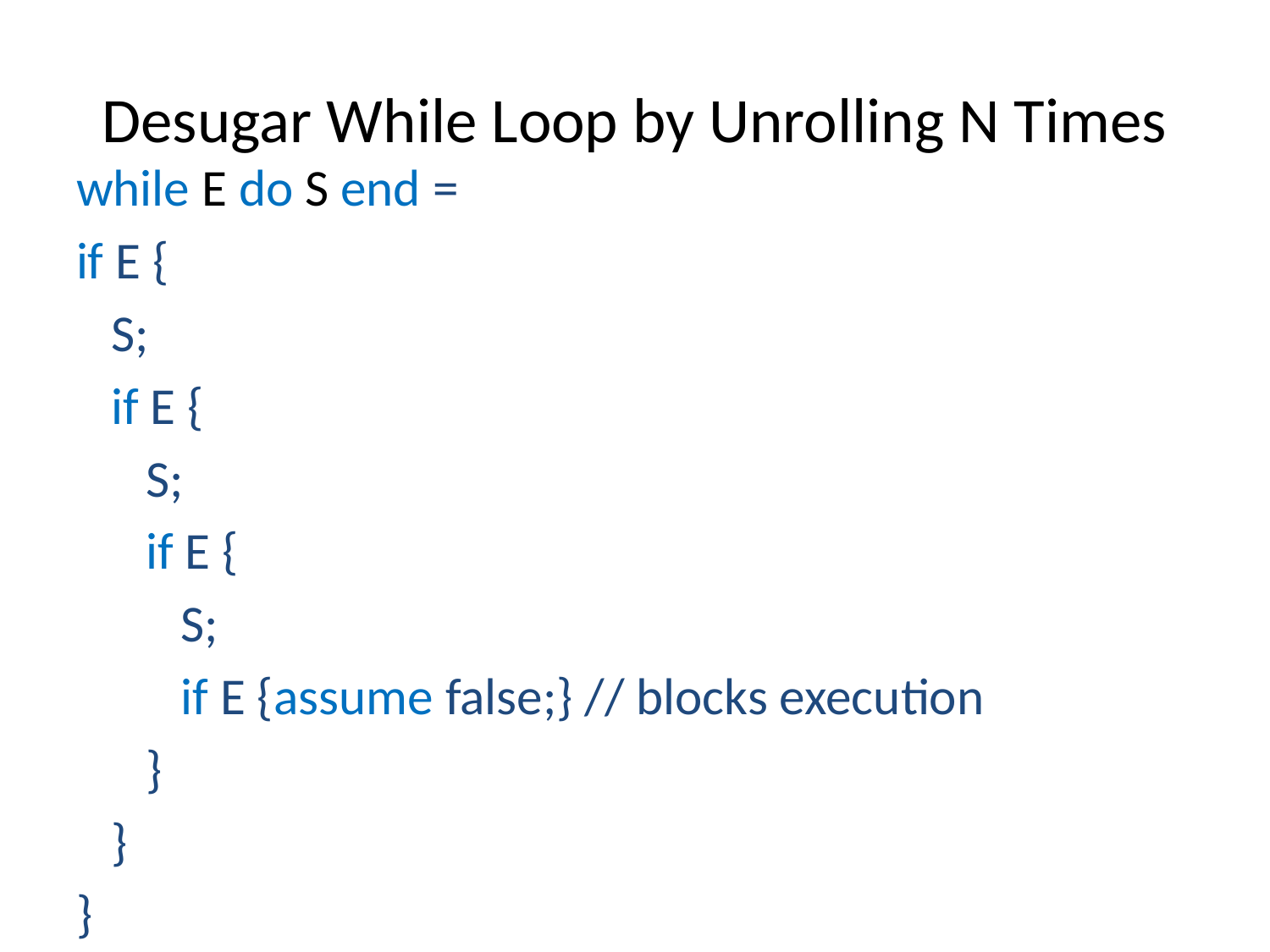

# Desugar While Loop by Unrolling N Times
while E do S end =
if E {
   S;
   if E {
      S;
      if E {
         S;
         if E {assume false;} // blocks execution
      }
   }
}